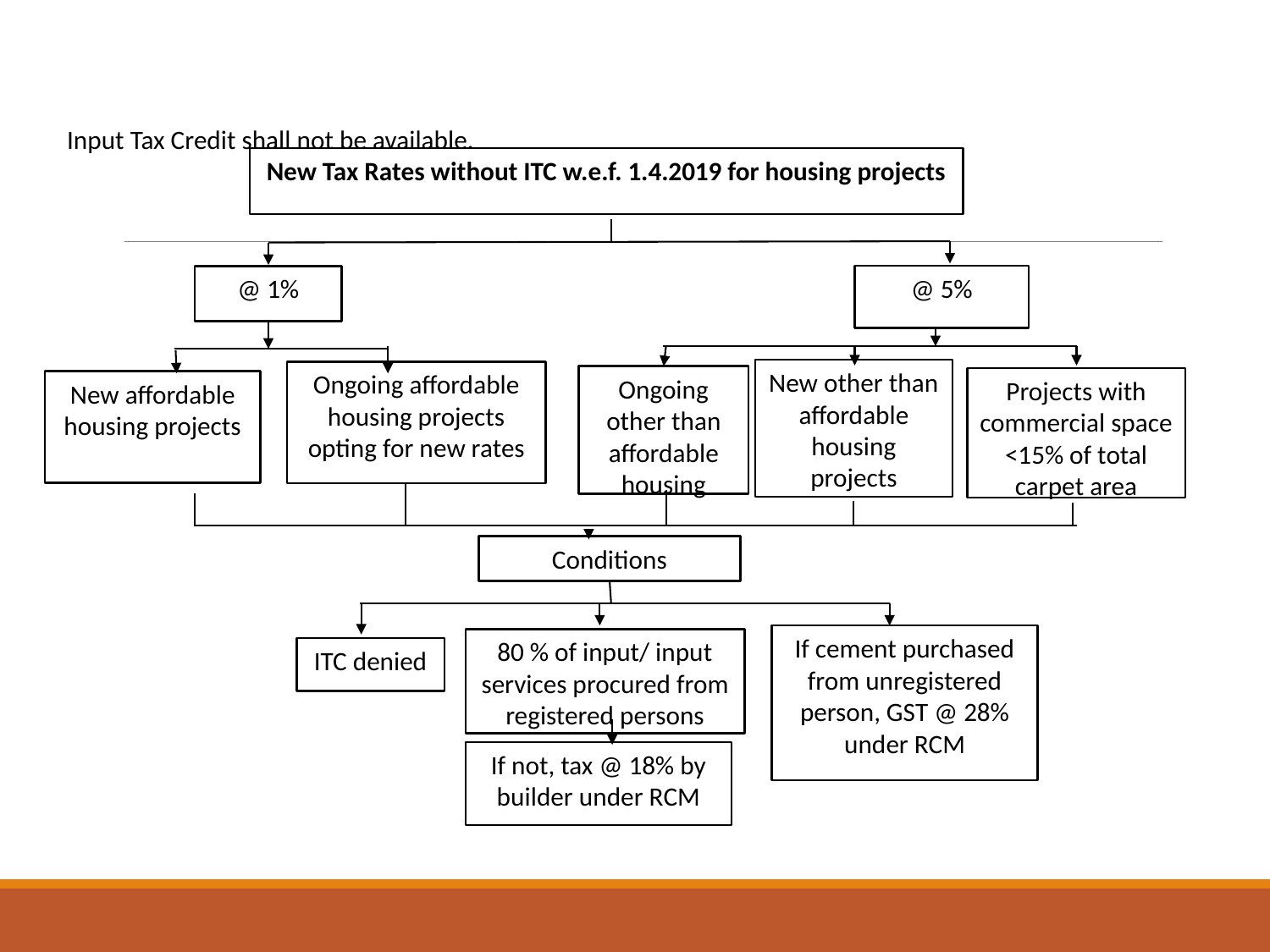

Input Tax Credit shall not be available.
New Tax Rates without ITC w.e.f. 1.4.2019 for housing projects
@ 5%
@ 1%
New other than affordable housing projects
Ongoing affordable housing projects opting for new rates
Ongoing other than affordable housing
Projects with commercial space <15% of total carpet area
New affordable housing projects
Conditions
If cement purchased from unregistered person, GST @ 28% under RCM
80 % of input/ input services procured from registered persons
ITC denied
If not, tax @ 18% by builder under RCM